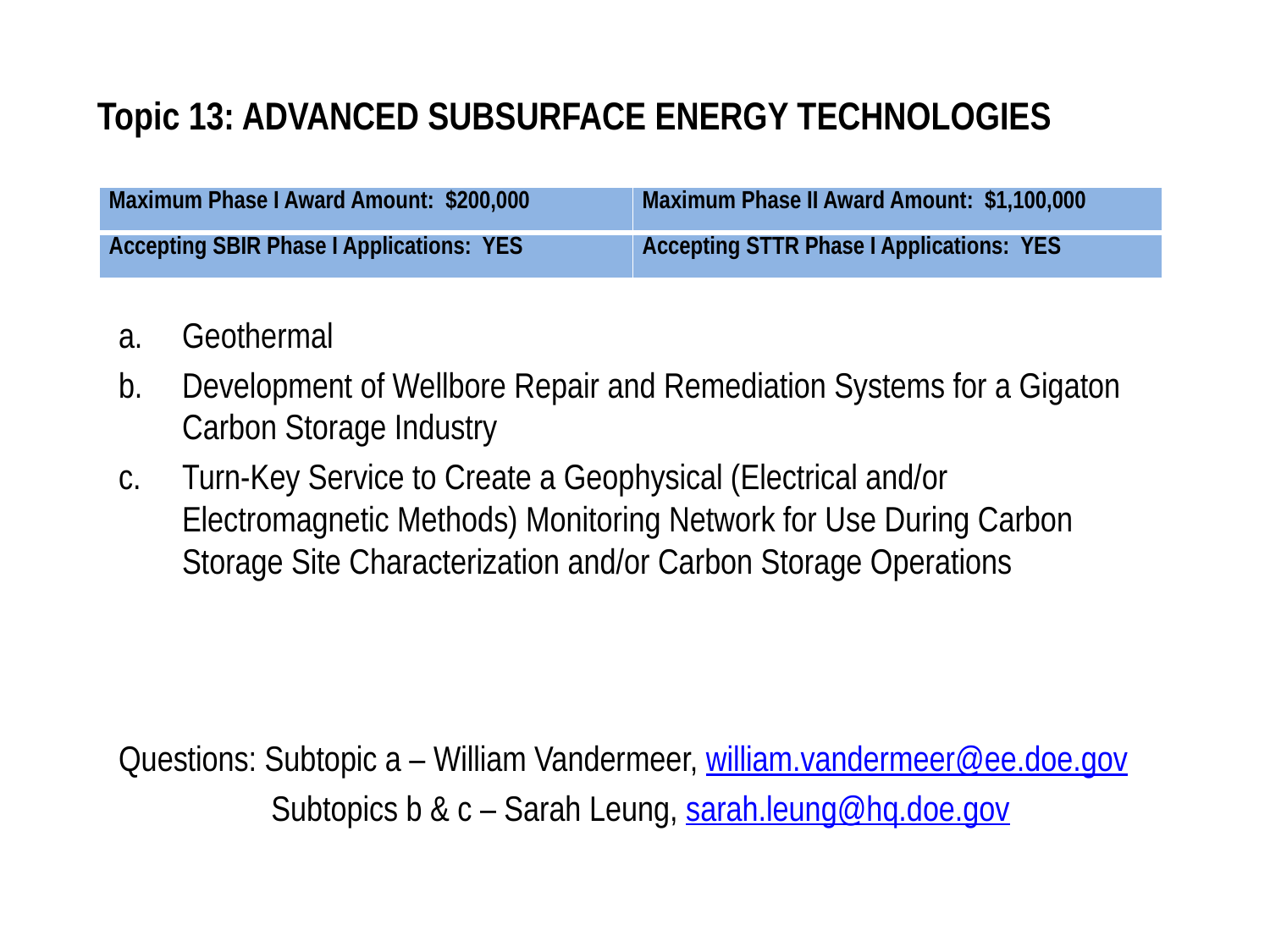

# Topic 13: ADVANCED SUBSURFACE ENERGY TECHNOLOGIES
| Maximum Phase I Award Amount: $200,000 | Maximum Phase II Award Amount: $1,100,000 |
| --- | --- |
| Accepting SBIR Phase I Applications: YES | Accepting STTR Phase I Applications: YES |
Geothermal
Development of Wellbore Repair and Remediation Systems for a Gigaton Carbon Storage Industry
Turn-Key Service to Create a Geophysical (Electrical and/or Electromagnetic Methods) Monitoring Network for Use During Carbon Storage Site Characterization and/or Carbon Storage Operations

Questions: Subtopic a – William Vandermeer, william.vandermeer@ee.doe.gov
                   Subtopics b & c – Sarah Leung, sarah.leung@hq.doe.gov